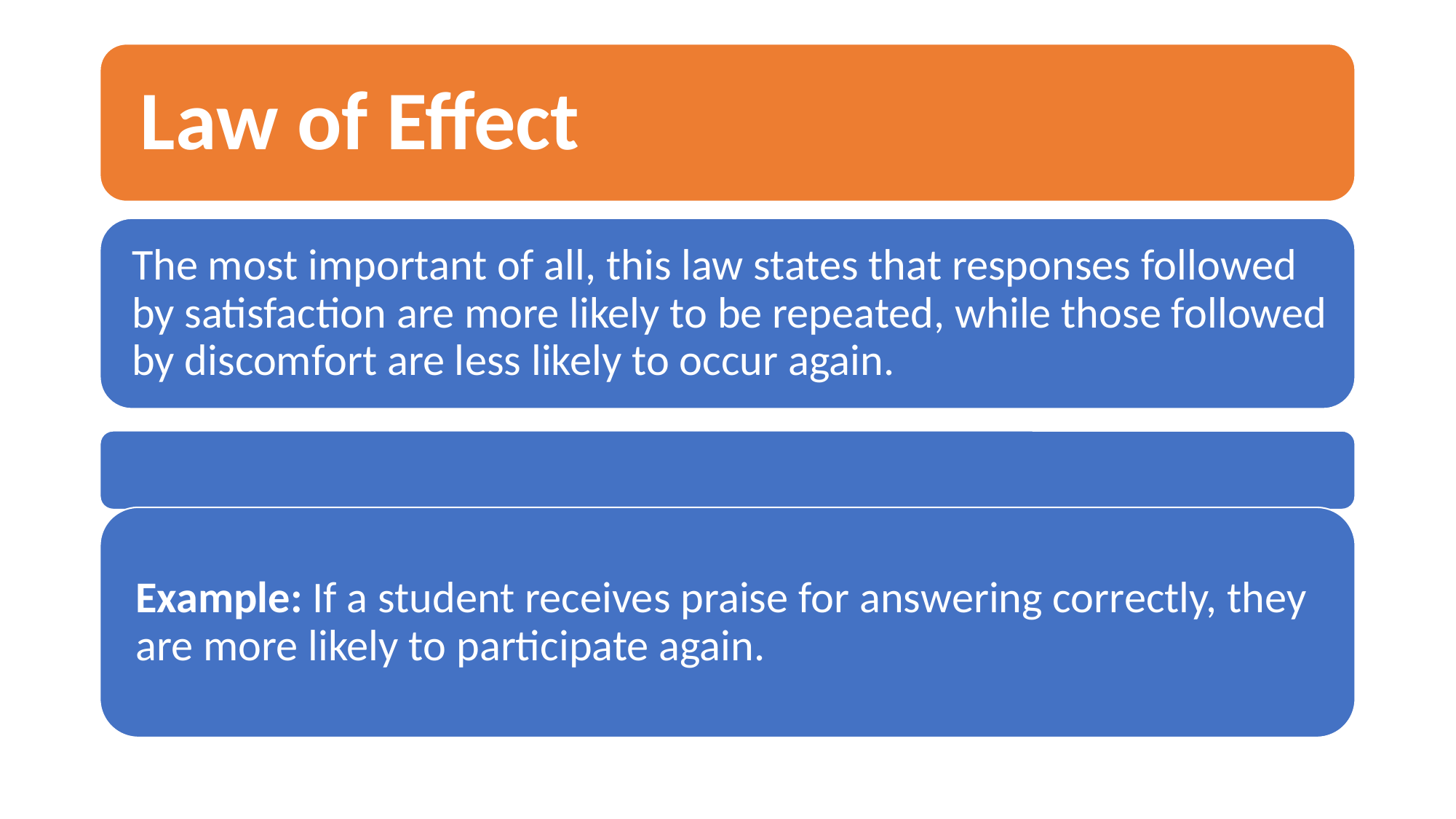

Law of Effect
The most important of all, this law states that responses followed by satisfaction are more likely to be repeated, while those followed by discomfort are less likely to occur again.

Example: If a student receives praise for answering correctly, they are more likely to participate again.